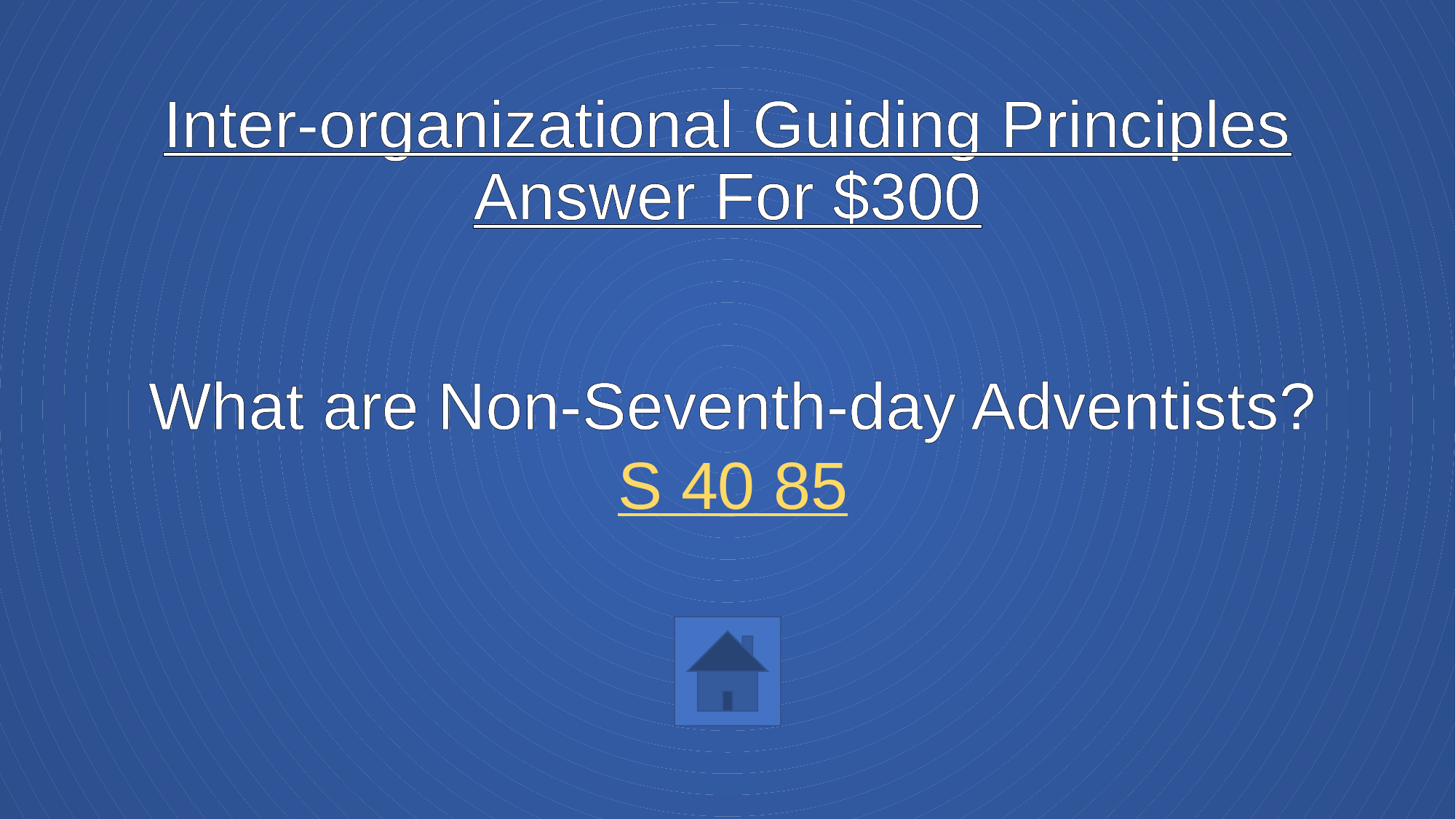

# Inter-organizational Guiding Principles Answer For $300
What are Non-Seventh-day Adventists?
S 40 85